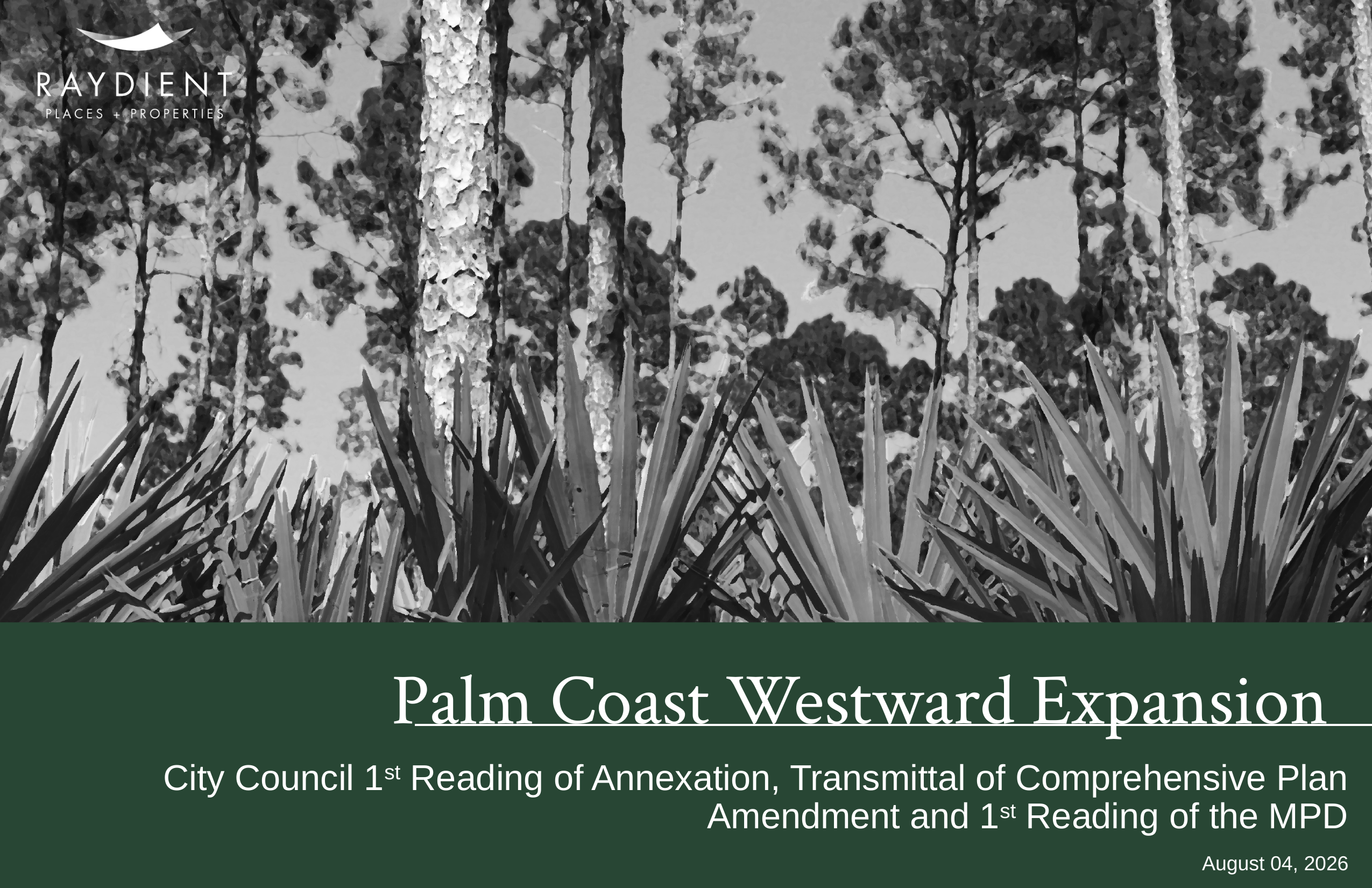

City Council 1st Reading of Annexation, Transmittal of Comprehensive Plan Amendment and 1st Reading of the MPD
August 04, 2026